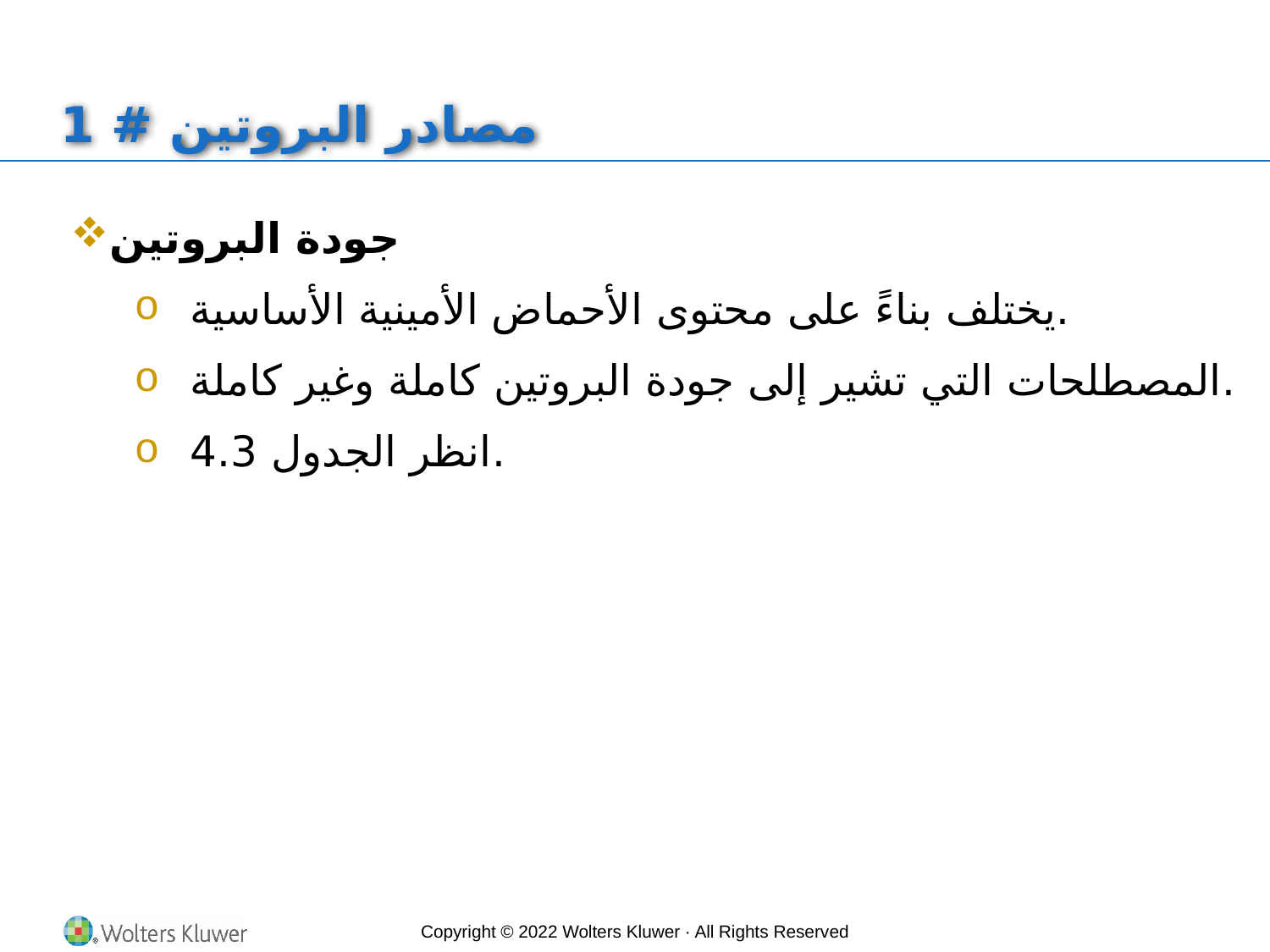

# مصادر البروتين # 1
جودة البروتين
يختلف بناءً على محتوى الأحماض الأمينية الأساسية.
المصطلحات التي تشير إلى جودة البروتين كاملة وغير كاملة.
انظر الجدول 4.3.